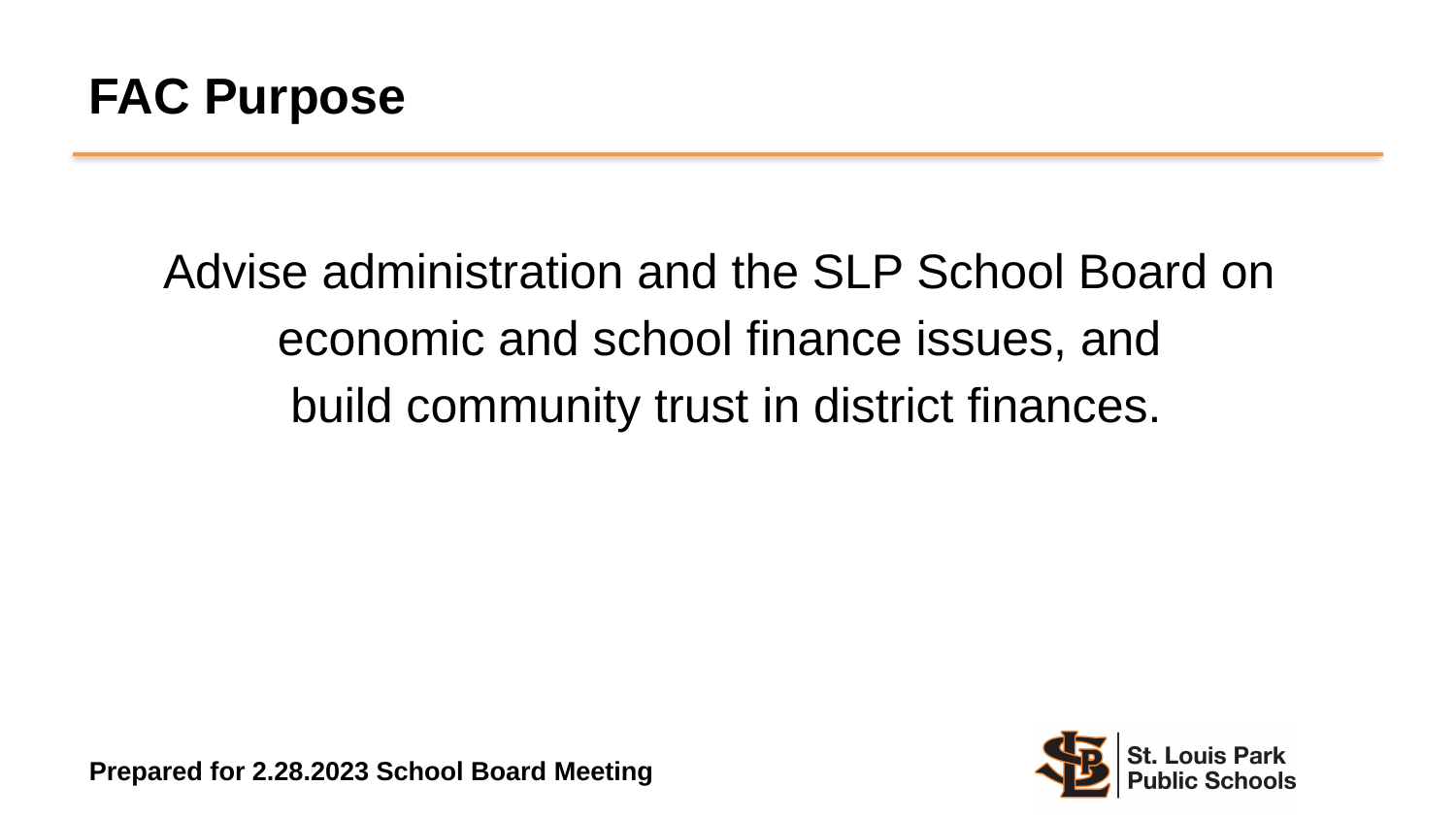

FAC Purpose
Advise administration and the SLP School Board on
economic and school finance issues, and
build community trust in district finances.
Prepared for 2.28.2023 School Board Meeting